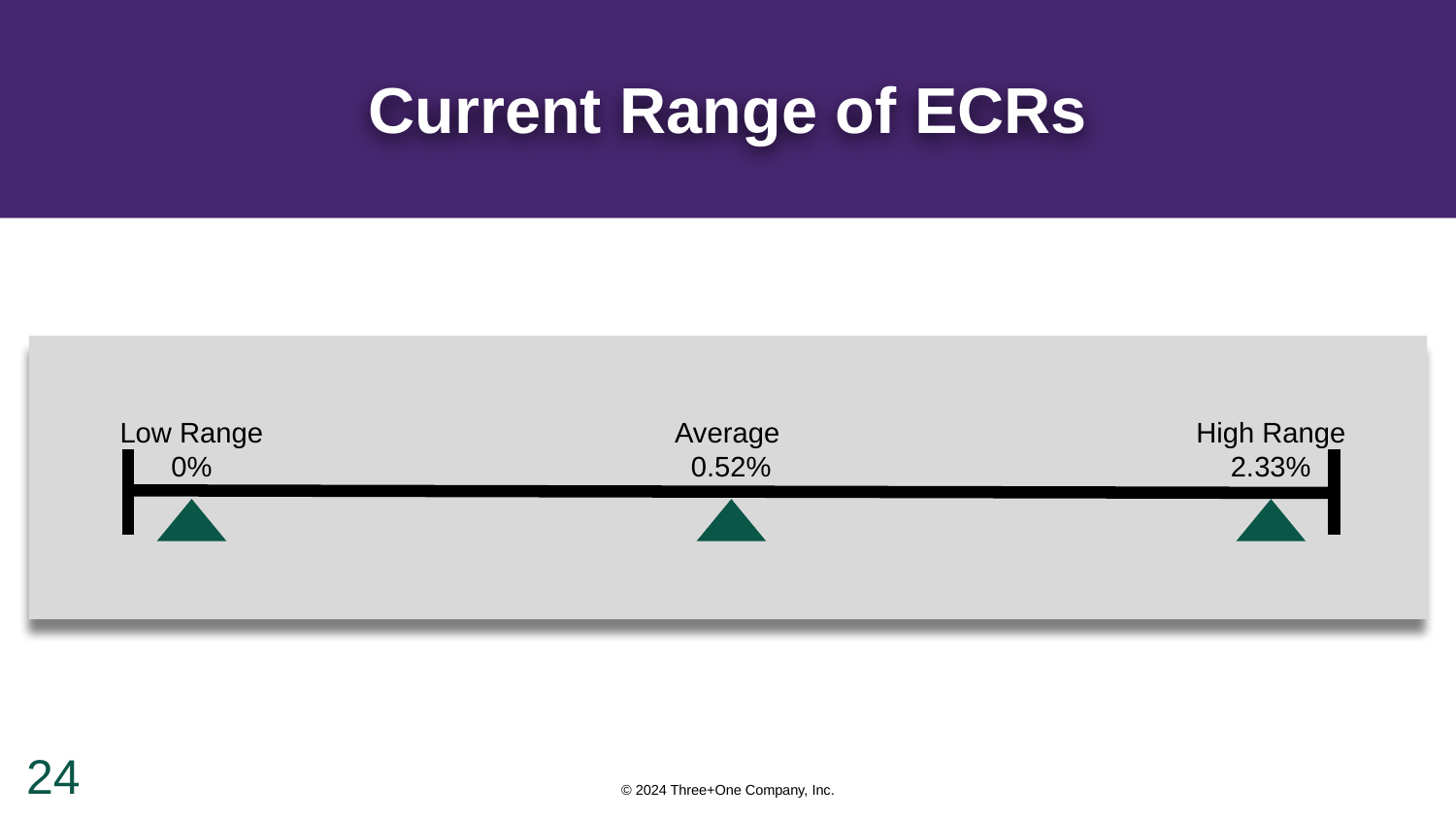

Current Range of ECRs

Low Range
0%
Average
0.52%
High Range
2.33%

24
© 2024 Three+One Company, Inc.